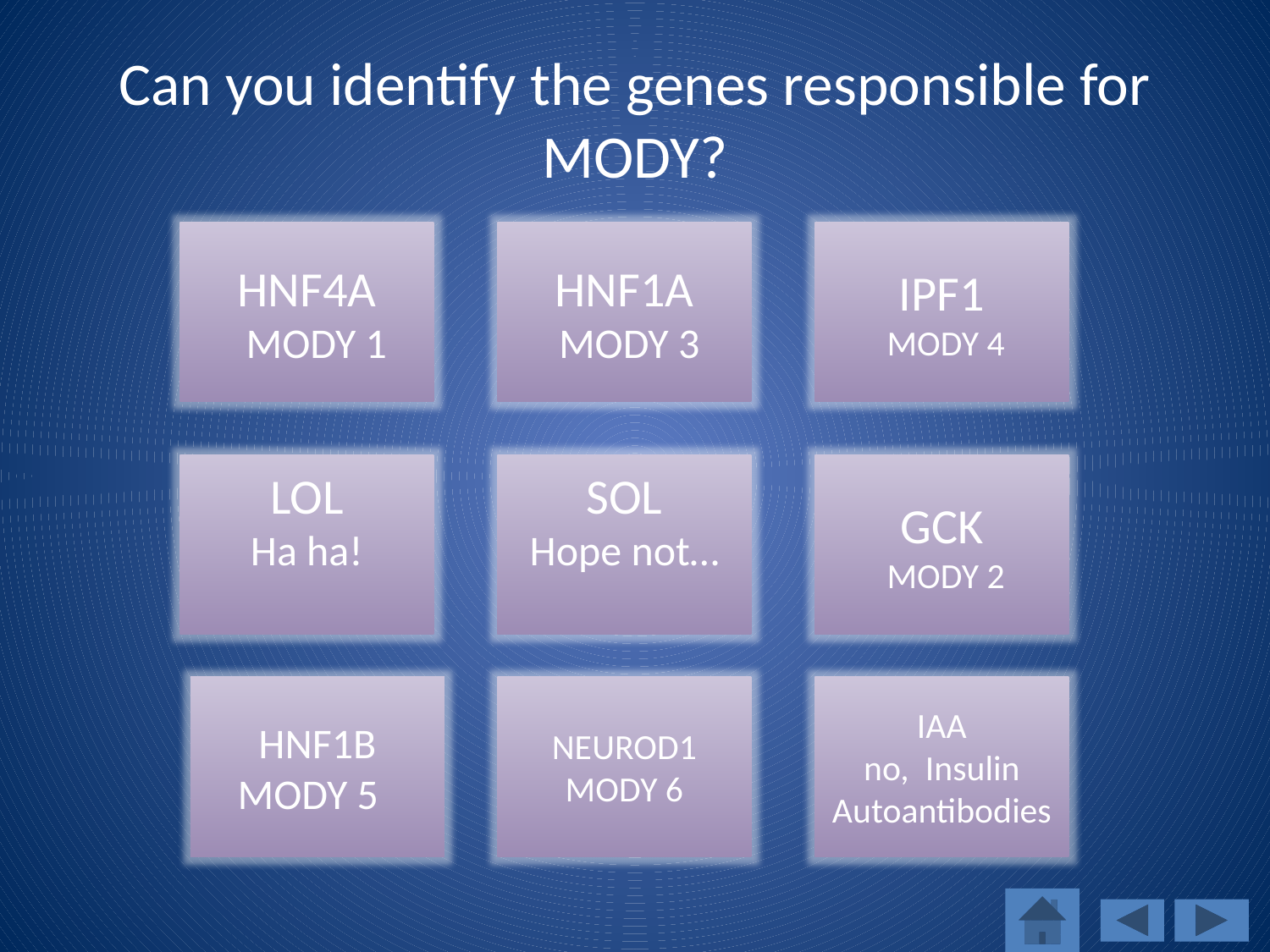

# Can you identify the genes responsible for MODY?
HNF4A
  MODY 1
HNF1A
 MODY 3
IPF1
 MODY 4
LOL
Ha ha!

SOL
Hope not…

GCK
 MODY 2
HNF1B
MODY 5
NEUROD1
MODY 6

IAA
no,  Insulin Autoantibodies